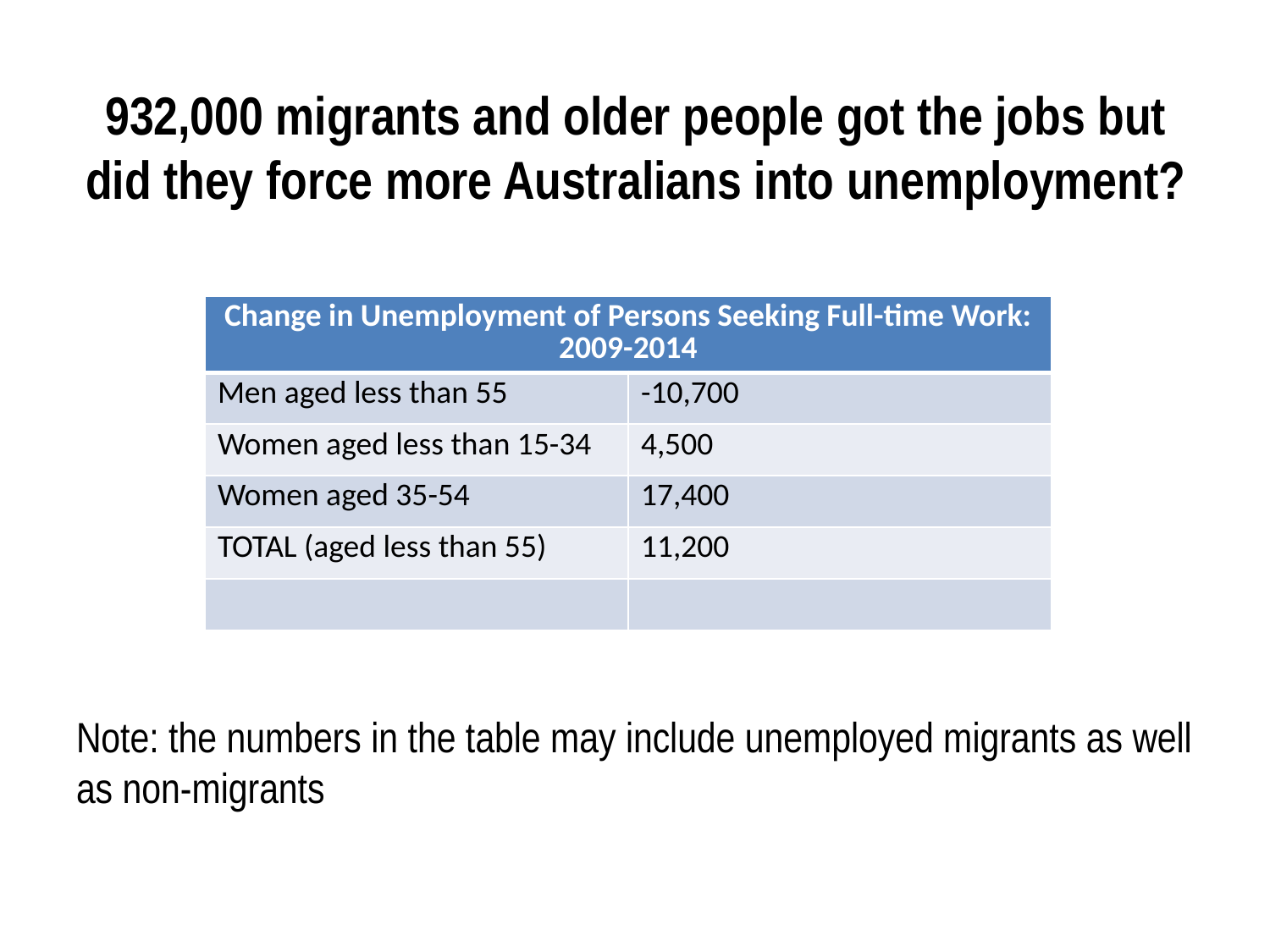

# 932,000 migrants and older people got the jobs but did they force more Australians into unemployment?

Note: the numbers in the table may include unemployed migrants as well as non-migrants
| Change in Unemployment of Persons Seeking Full-time Work: 2009-2014 |  |
| --- | --- |
| Men aged less than 55 | -10,700 |
| Women aged less than 15-34 | 4,500 |
| Women aged 35-54 | 17,400 |
| TOTAL (aged less than 55) | 11,200 |
|  |  |